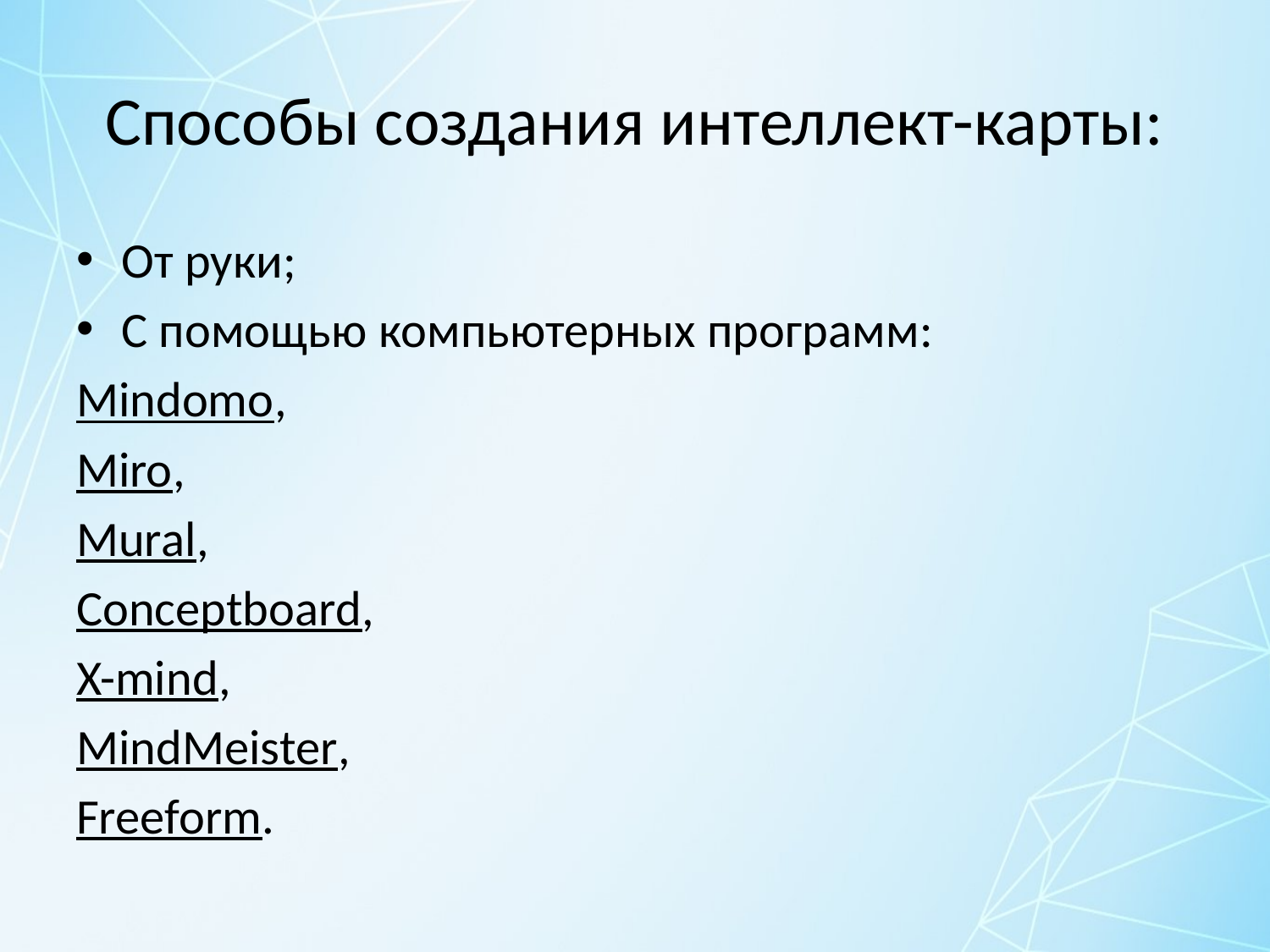

# Способы создания интеллект-карты:
От руки;
С помощью компьютерных программ:
Mindomo,
Miro,
Mural,
Conceptboard,
X-mind,
MindMeister,
Freeform.